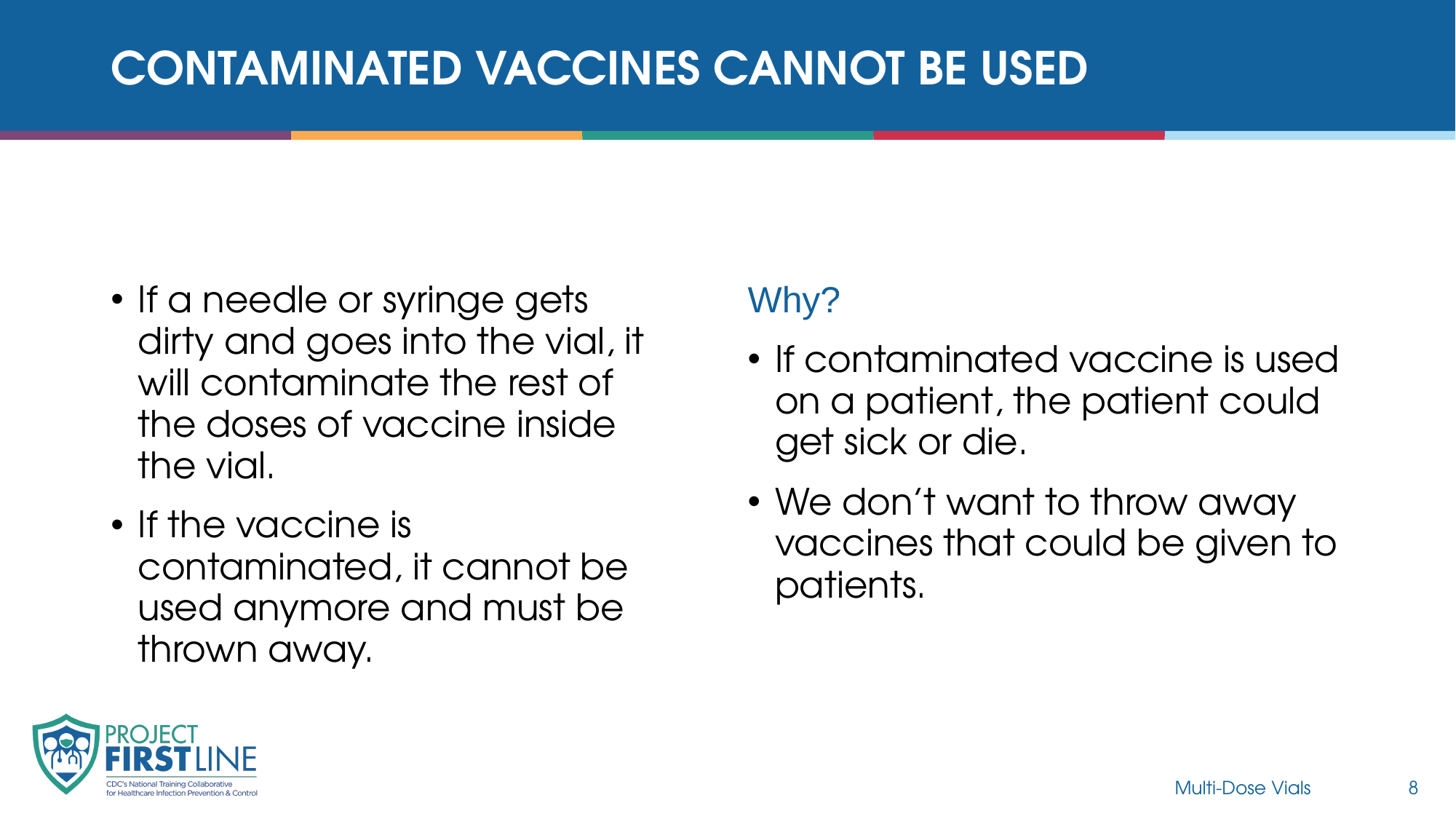

# Contaminated vaccines cannot be used
If a needle or syringe gets dirty and goes into the vial, it will contaminate the rest of the doses of vaccine inside the vial.
If the vaccine is contaminated, it cannot be used anymore and must be thrown away.
Why?
If contaminated vaccine is used on a patient, the patient could get sick or die.
We don’t want to throw away vaccines that could be given to patients.
Multi-Dose Vials
8